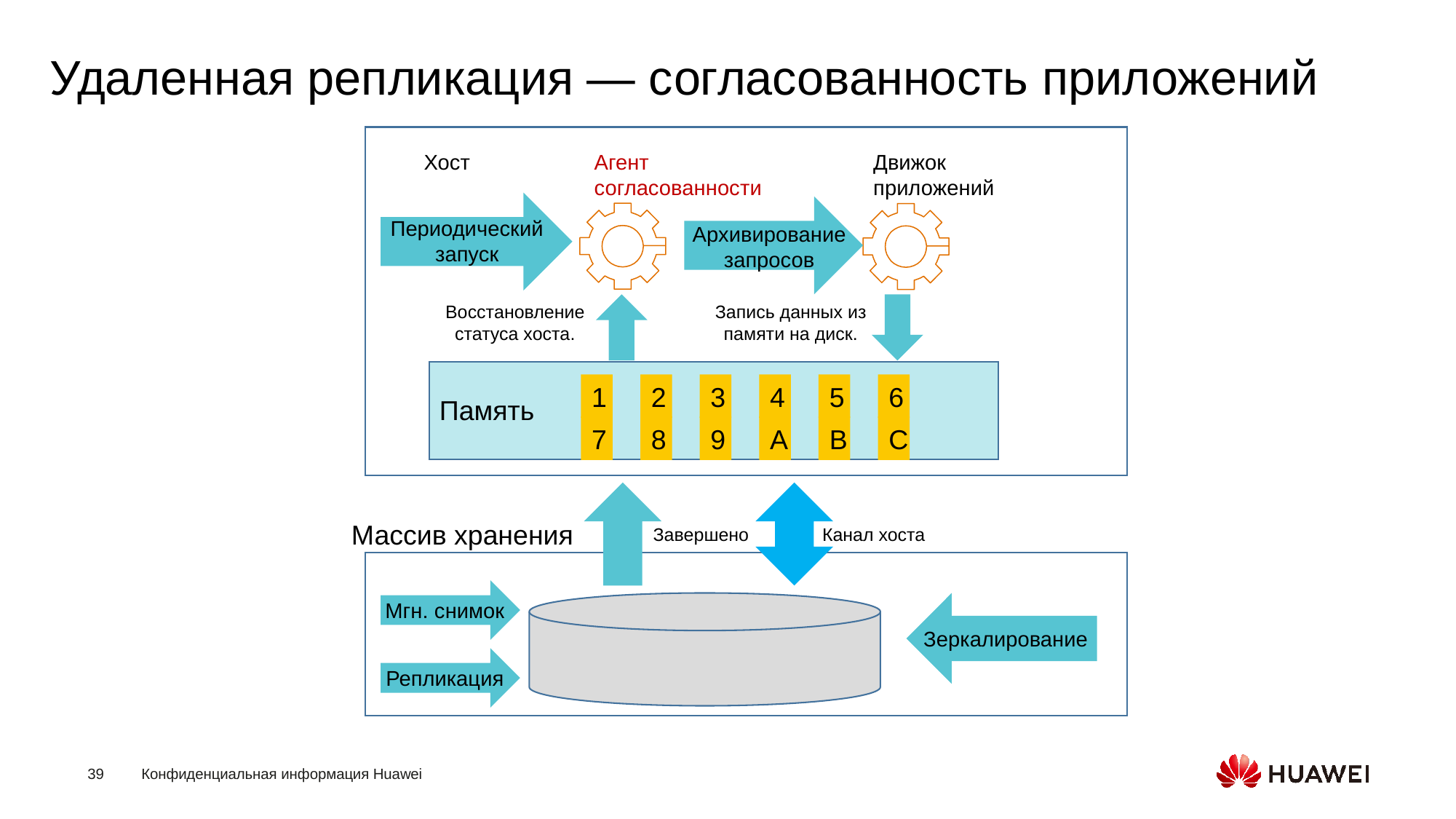

# Удаленная репликация — согласованность приложений

Хост
Агент согласованности
Движок приложений

Периодический запуск
Архивирование запросов

Запись данных из памяти на диск.
Восстановление статуса хоста.

1
2
3
4
5
6
Память
7
8
9
A
B
C

Массив хранения
Завершено
Канал хоста

Мгн. снимок

Зеркалирование

Репликация